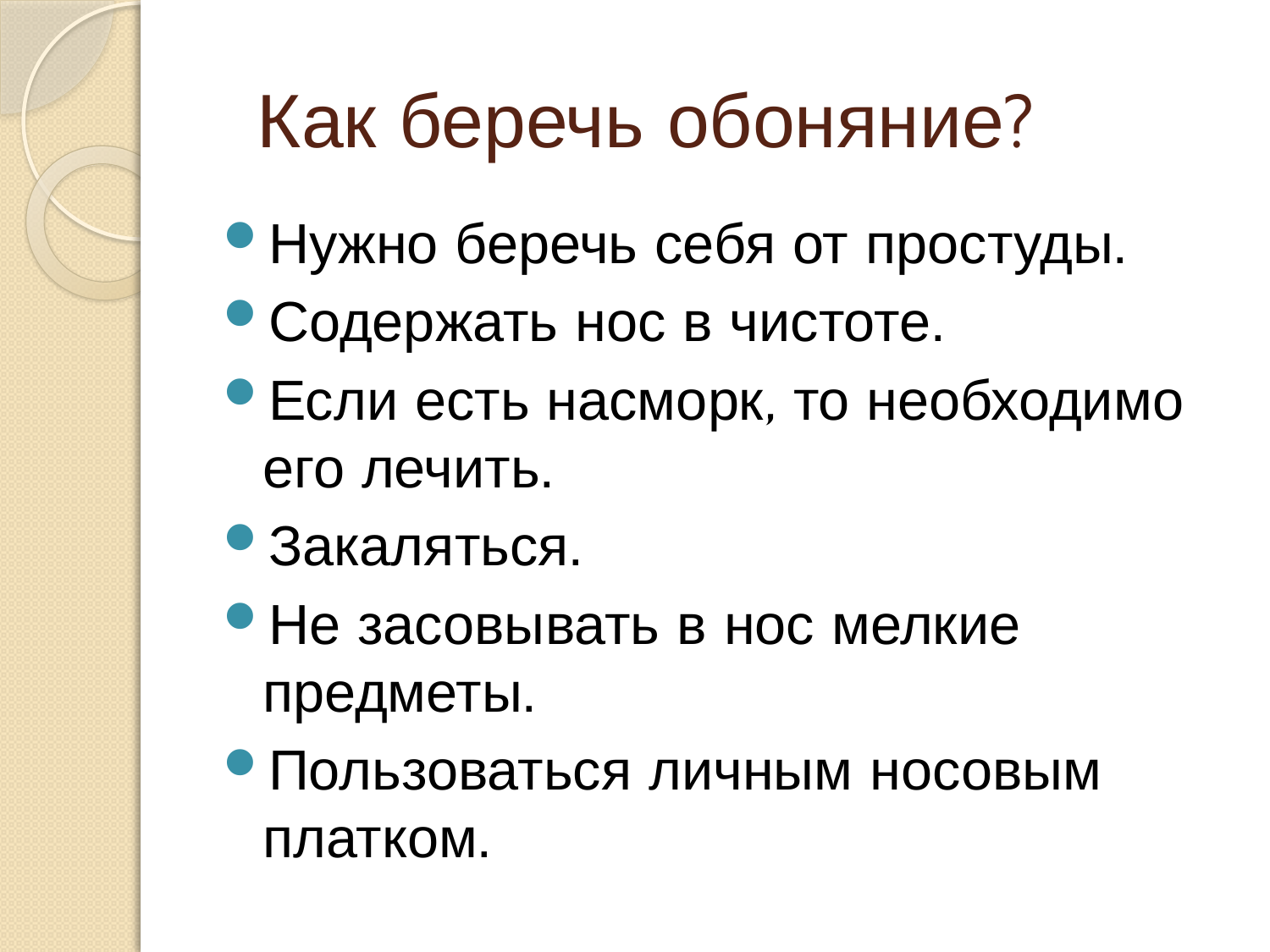

# Как беречь обоняние?
Нужно беречь себя от простуды.
Содержать нос в чистоте.
Если есть насморк, то необходимо его лечить.
Закаляться.
Не засовывать в нос мелкие предметы.
Пользоваться личным носовым платком.